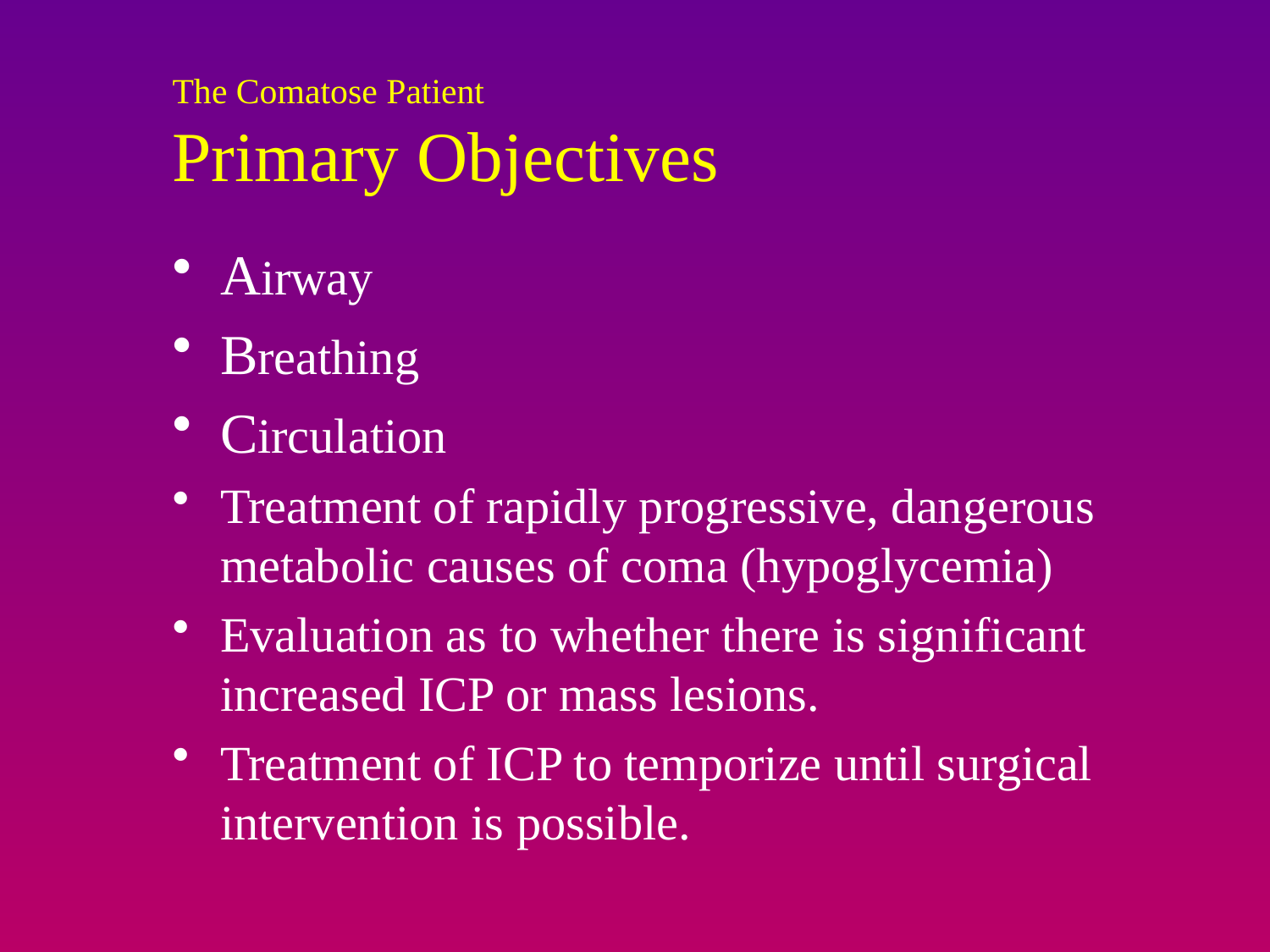

# The Comatose Patient Primary Objectives
Airway
Breathing
Circulation
Treatment of rapidly progressive, dangerous metabolic causes of coma (hypoglycemia)
Evaluation as to whether there is significant increased ICP or mass lesions.
Treatment of ICP to temporize until surgical intervention is possible.